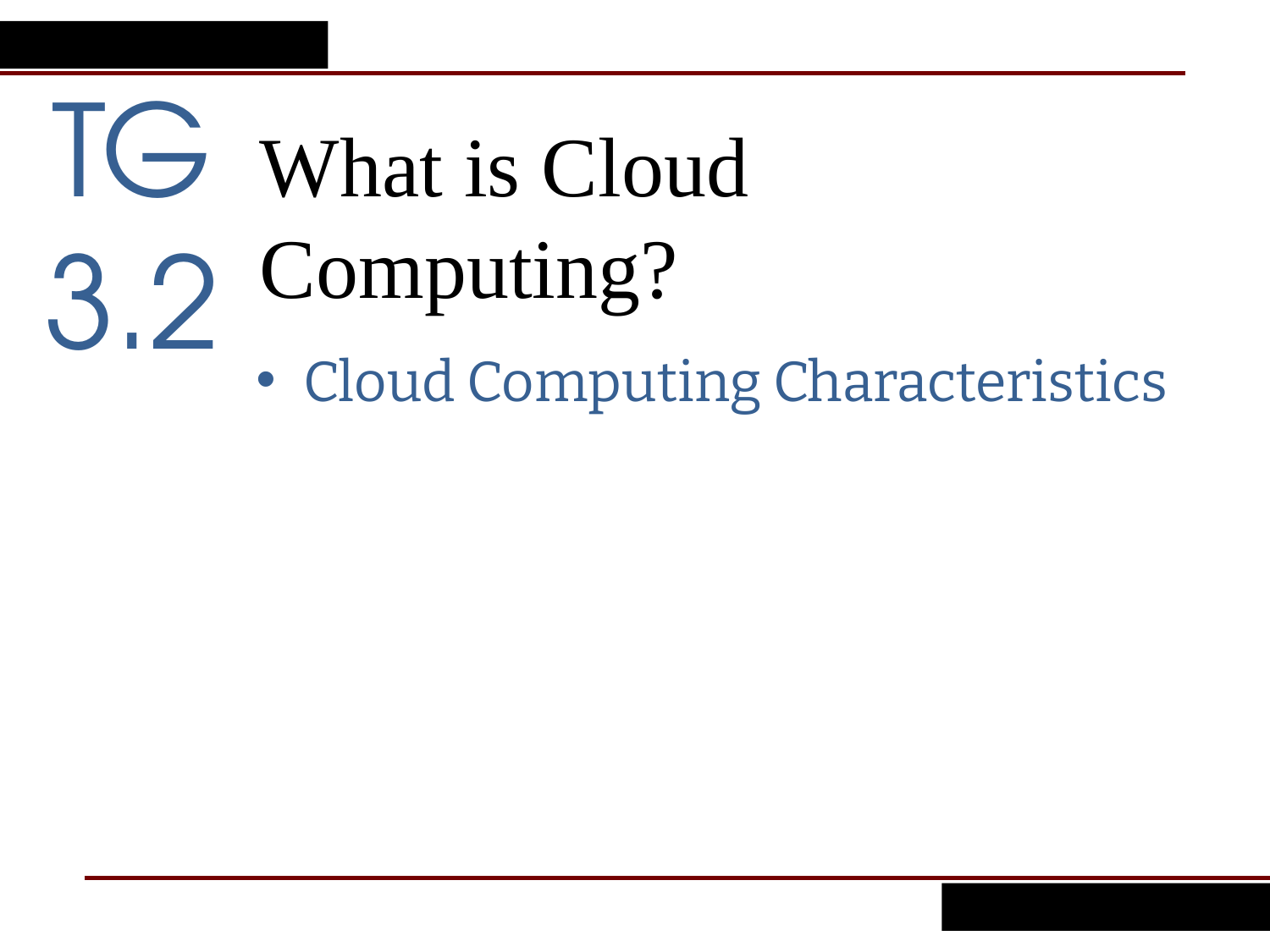

TG 3.2
What is Cloud Computing?
Cloud Computing Characteristics